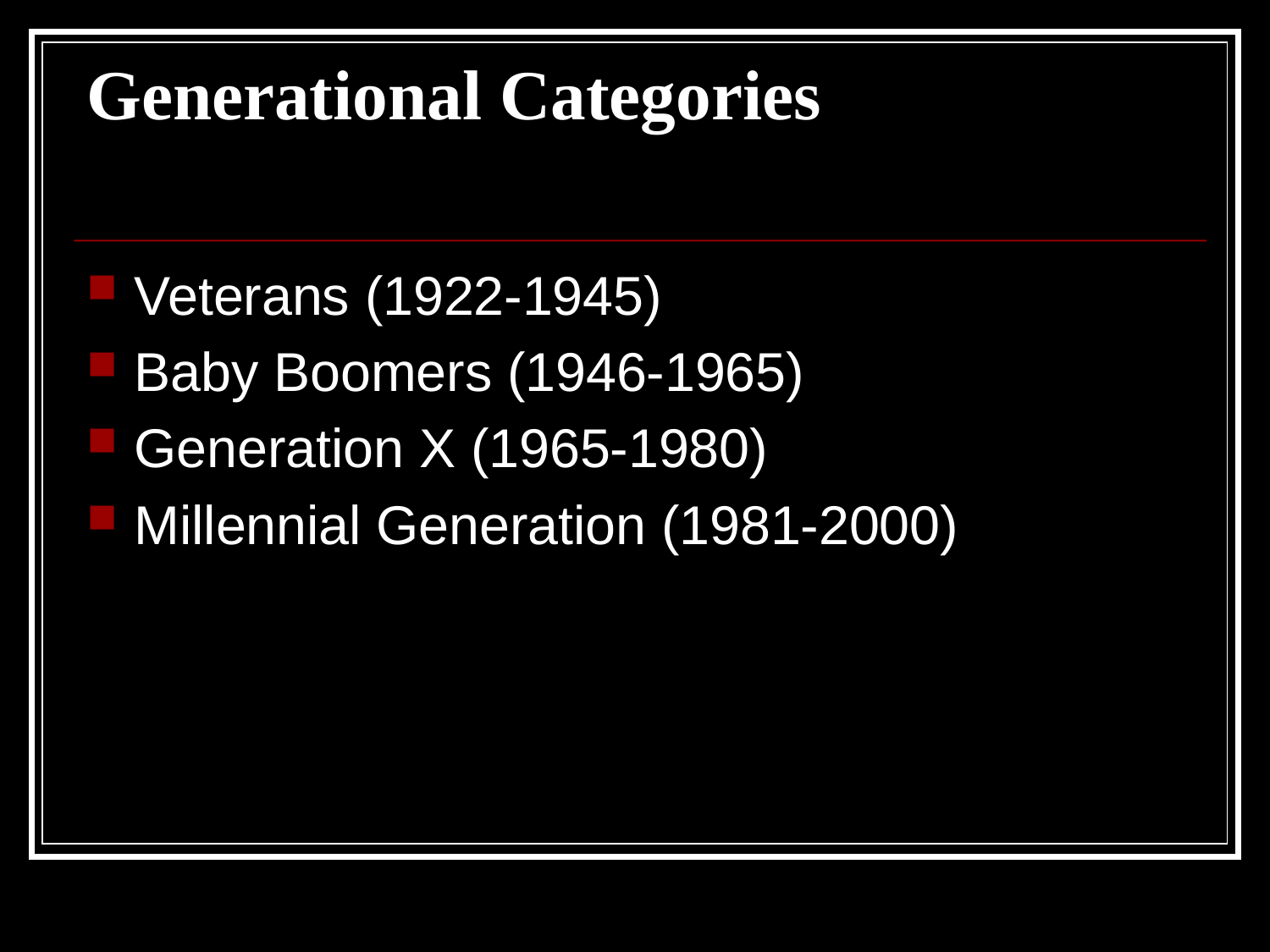

# Generational Categories
Veterans (1922-1945)
Baby Boomers (1946-1965)
Generation X (1965-1980)
Millennial Generation (1981-2000)